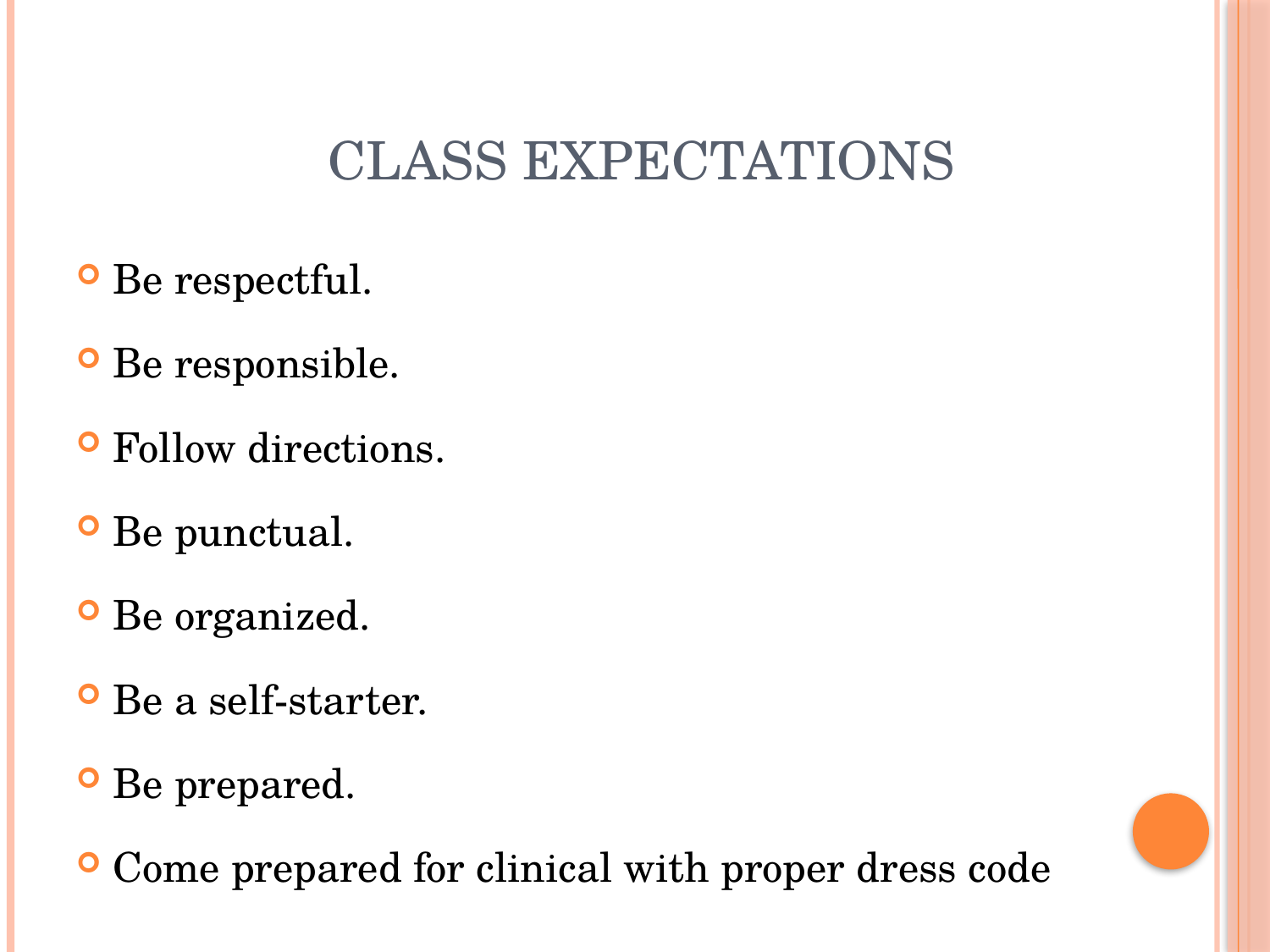

# Class Expectations
Be respectful.​
Be responsible.​
Follow directions.​
Be punctual.​
Be organized.​
Be a self-starter.​
Be prepared.​
Come prepared for clinical with proper dress code